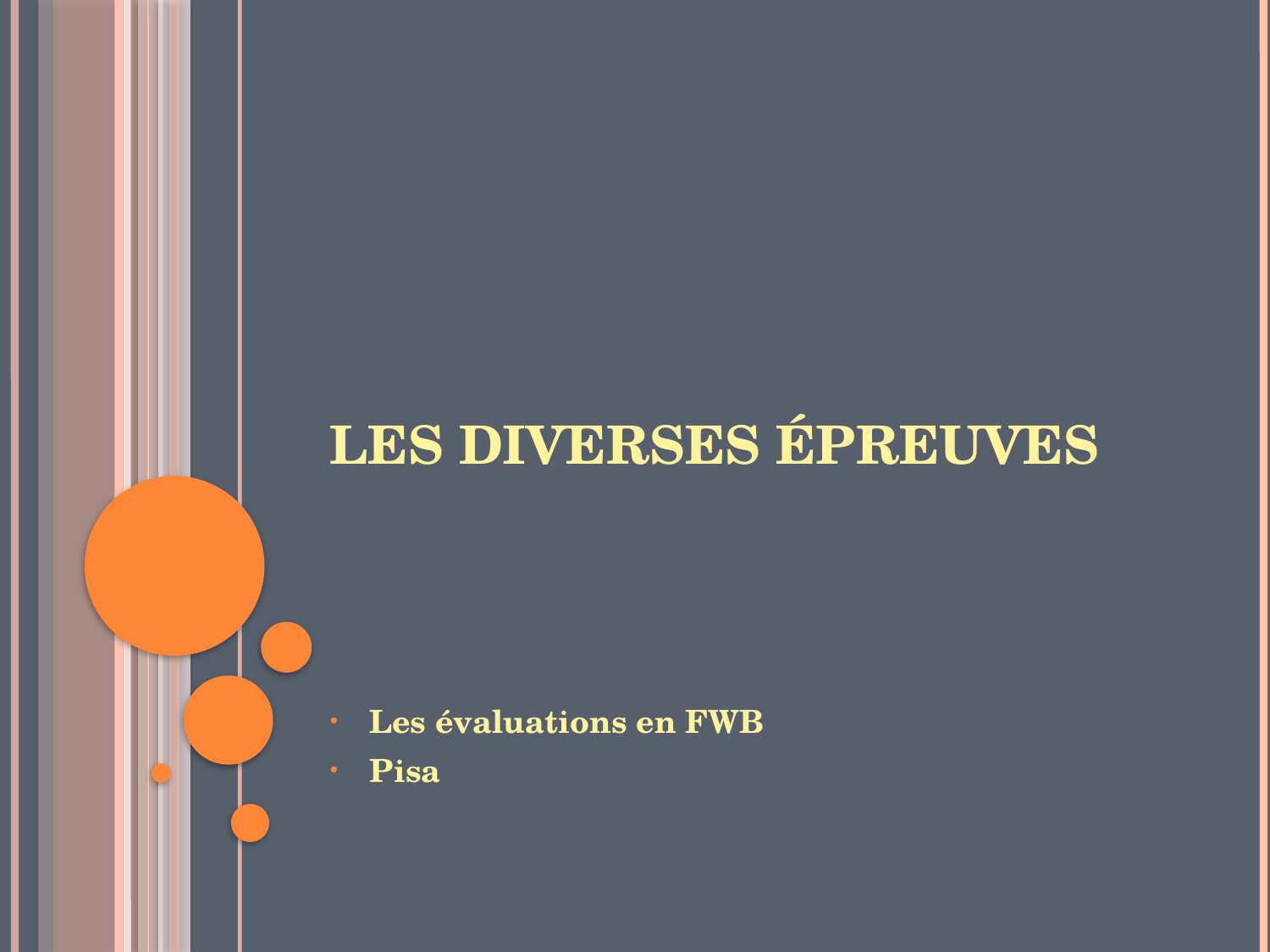

# Les diverses épreuves
Les évaluations en FWB
Pisa